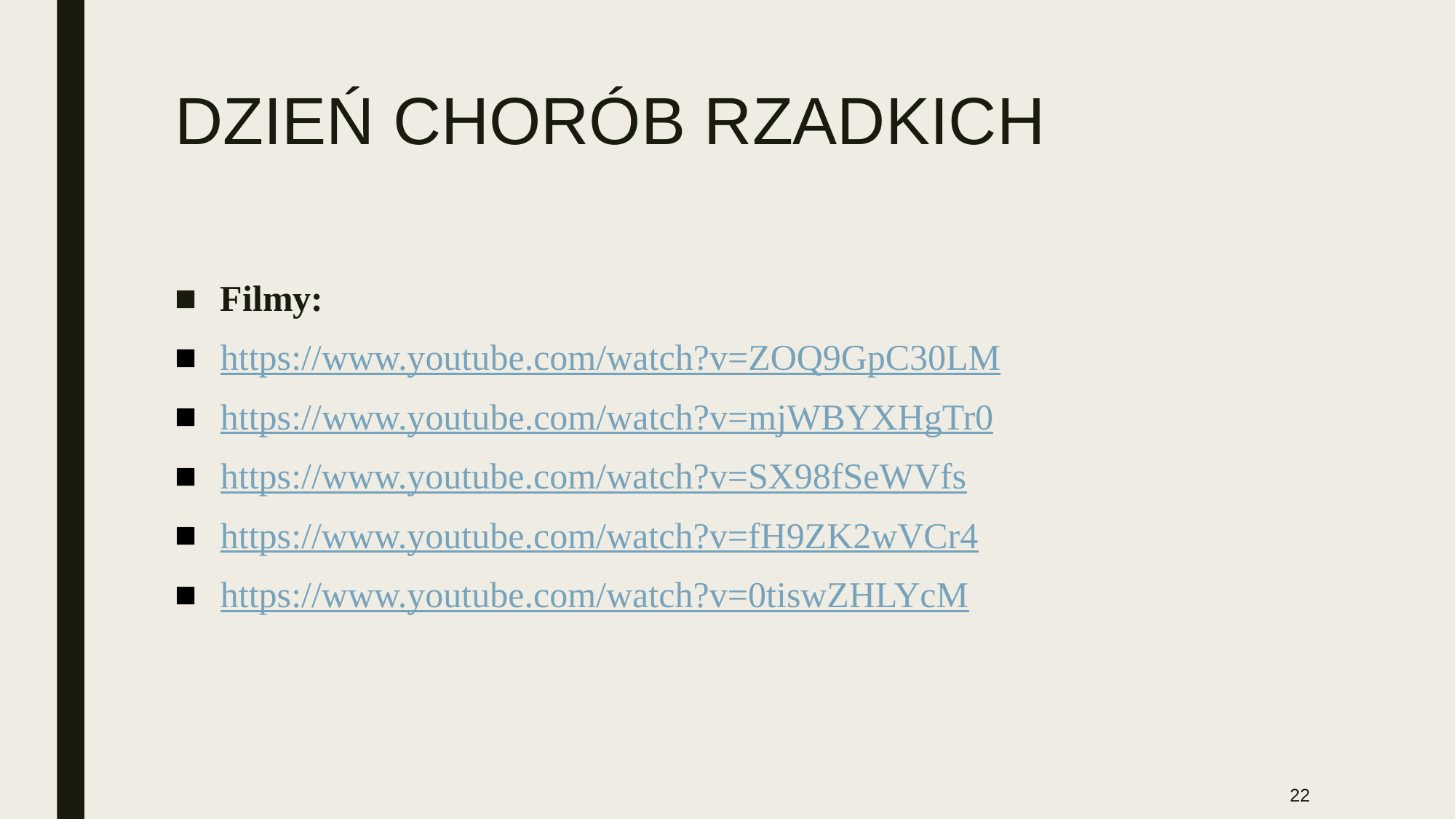

# DZIEŃ CHORÓB RZADKICH
Filmy:
https://www.youtube.com/watch?v=ZOQ9GpC30LM
https://www.youtube.com/watch?v=mjWBYXHgTr0
https://www.youtube.com/watch?v=SX98fSeWVfs
https://www.youtube.com/watch?v=fH9ZK2wVCr4
https://www.youtube.com/watch?v=0tiswZHLYcM

22